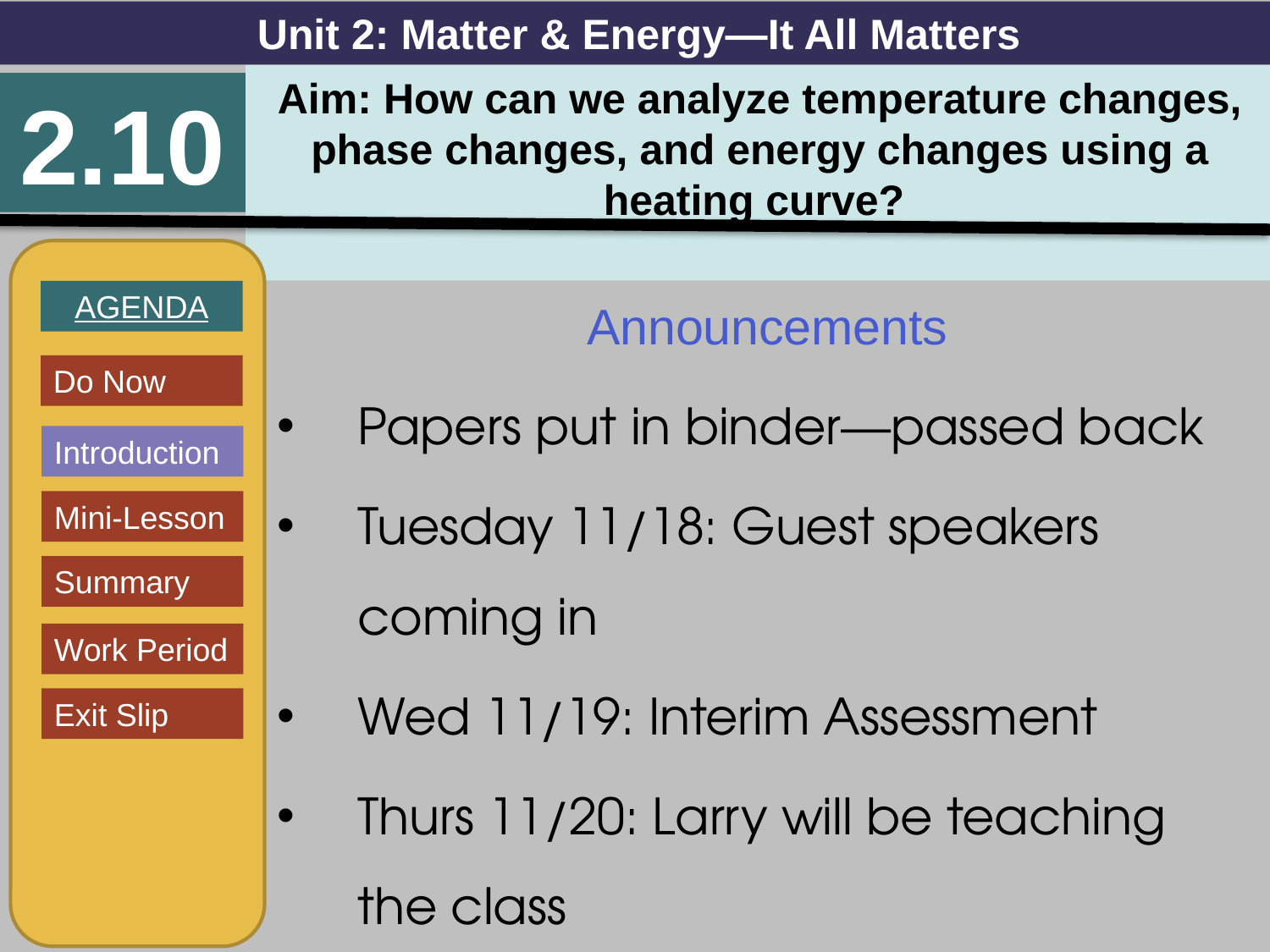

Unit 2: Matter & Energy—It All Matters
Aim: How can we analyze temperature changes, phase changes, and energy changes using a heating curve?

2.10

AGENDA
Introduction
Mini-Lesson
Summary
Work Period
Exit Slip
Announcements
Papers put in binder—passed back
Tuesday 11/18: Guest speakers coming in
Wed 11/19: Interim Assessment
Thurs 11/20: Larry will be teaching the class

Do Now